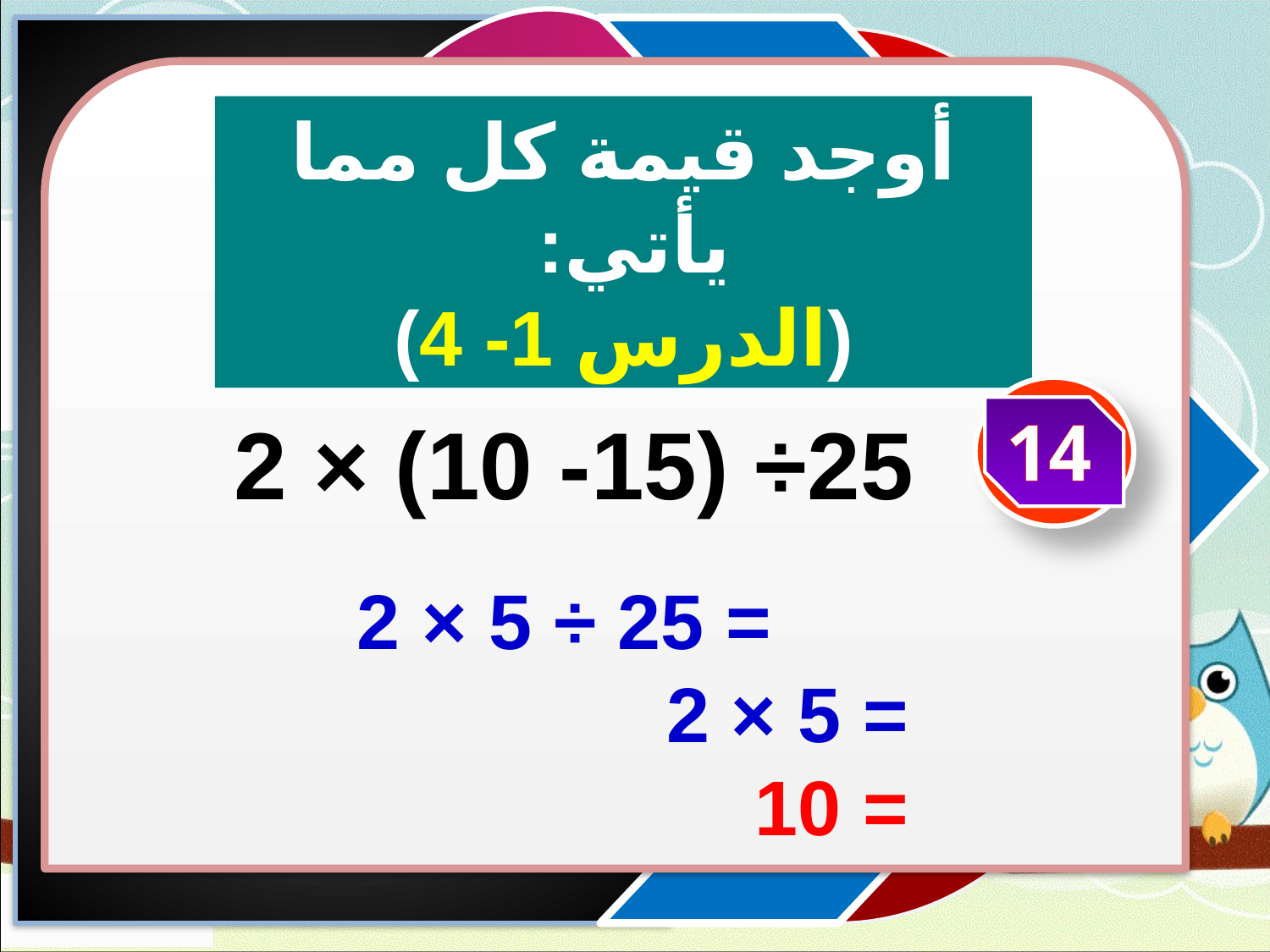

أوجد قيمة كل مما يأتي:
(الدرس 1- 4)

14
25÷ (15- 10) × 2
                        = 25 ÷ 5 × 2
				= 5 × 2
				= 10